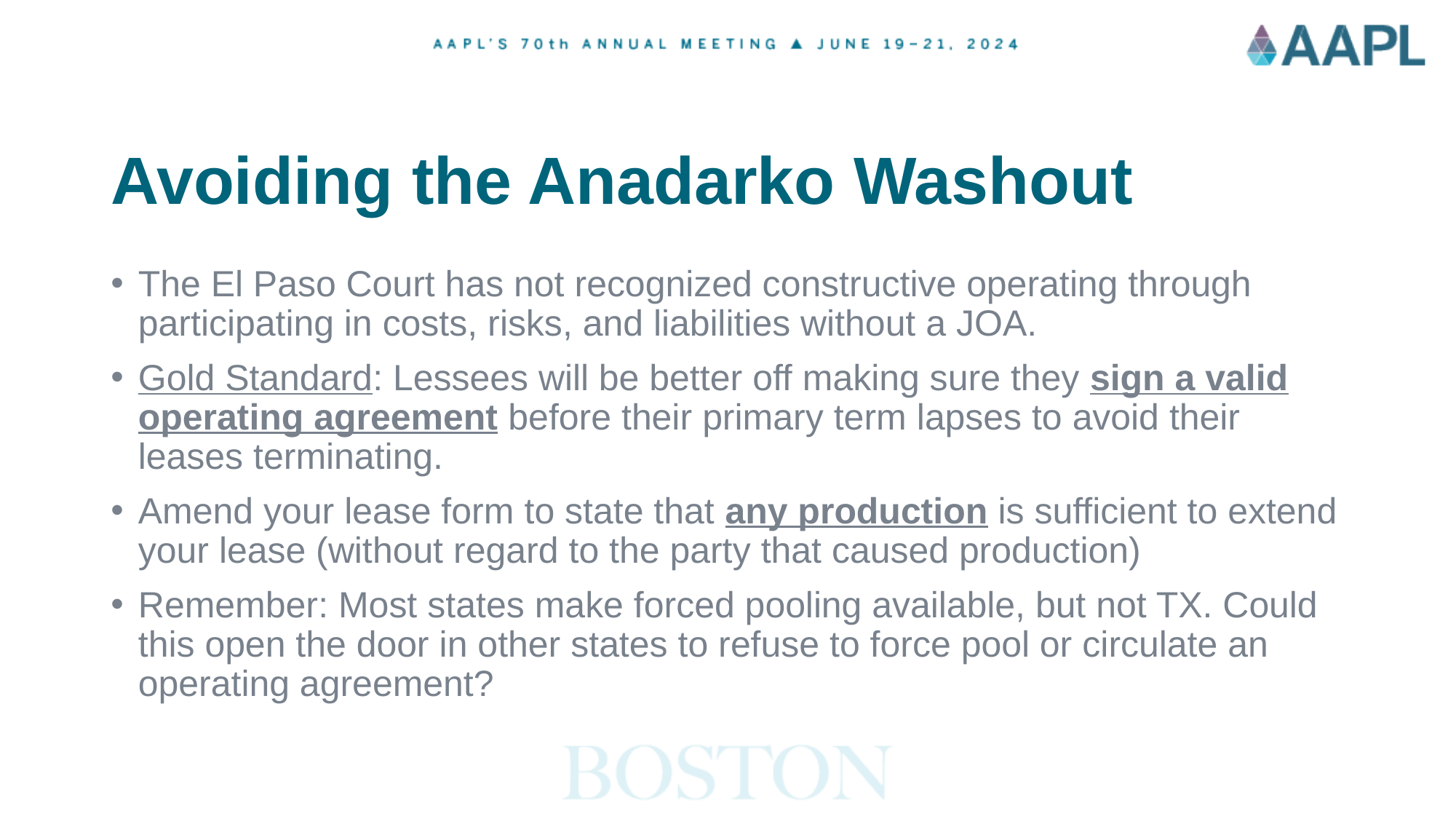

# Avoiding the Anadarko Washout
The El Paso Court has not recognized constructive operating through participating in costs, risks, and liabilities without a JOA.
Gold Standard: Lessees will be better off making sure they sign a valid operating agreement before their primary term lapses to avoid their leases terminating.
Amend your lease form to state that any production is sufficient to extend your lease (without regard to the party that caused production)
Remember: Most states make forced pooling available, but not TX. Could this open the door in other states to refuse to force pool or circulate an operating agreement?